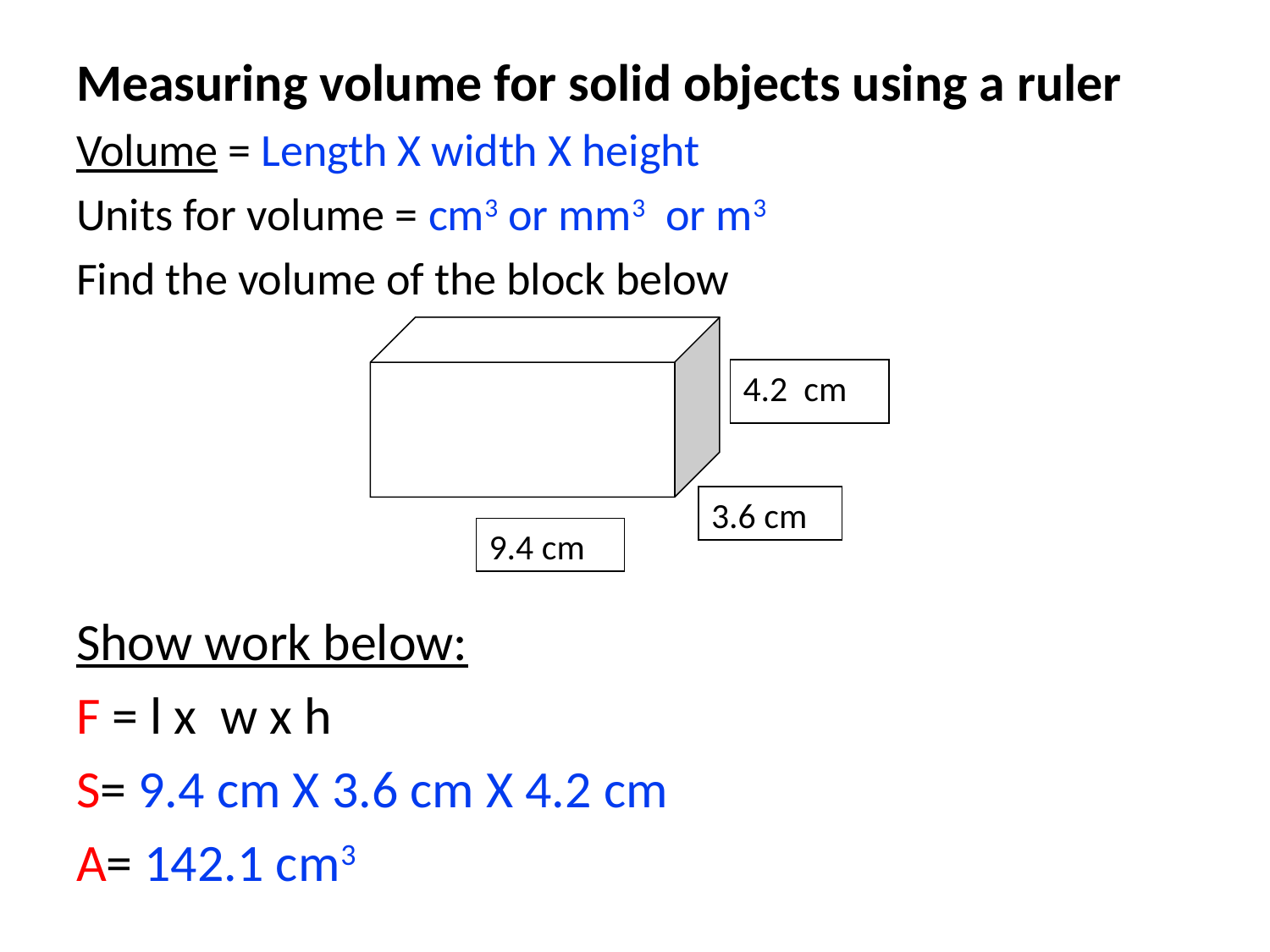

#
Measuring volume for solid objects using a ruler
Volume = Length X width X height
Units for volume = cm3 or mm3  or m3
Find the volume of the block below

Show work below:
F = l x  w x h
S= 9.4 cm X 3.6 cm X 4.2 cm
A= 142.1 cm3

4.2  cm
3.6 cm
9.4 cm